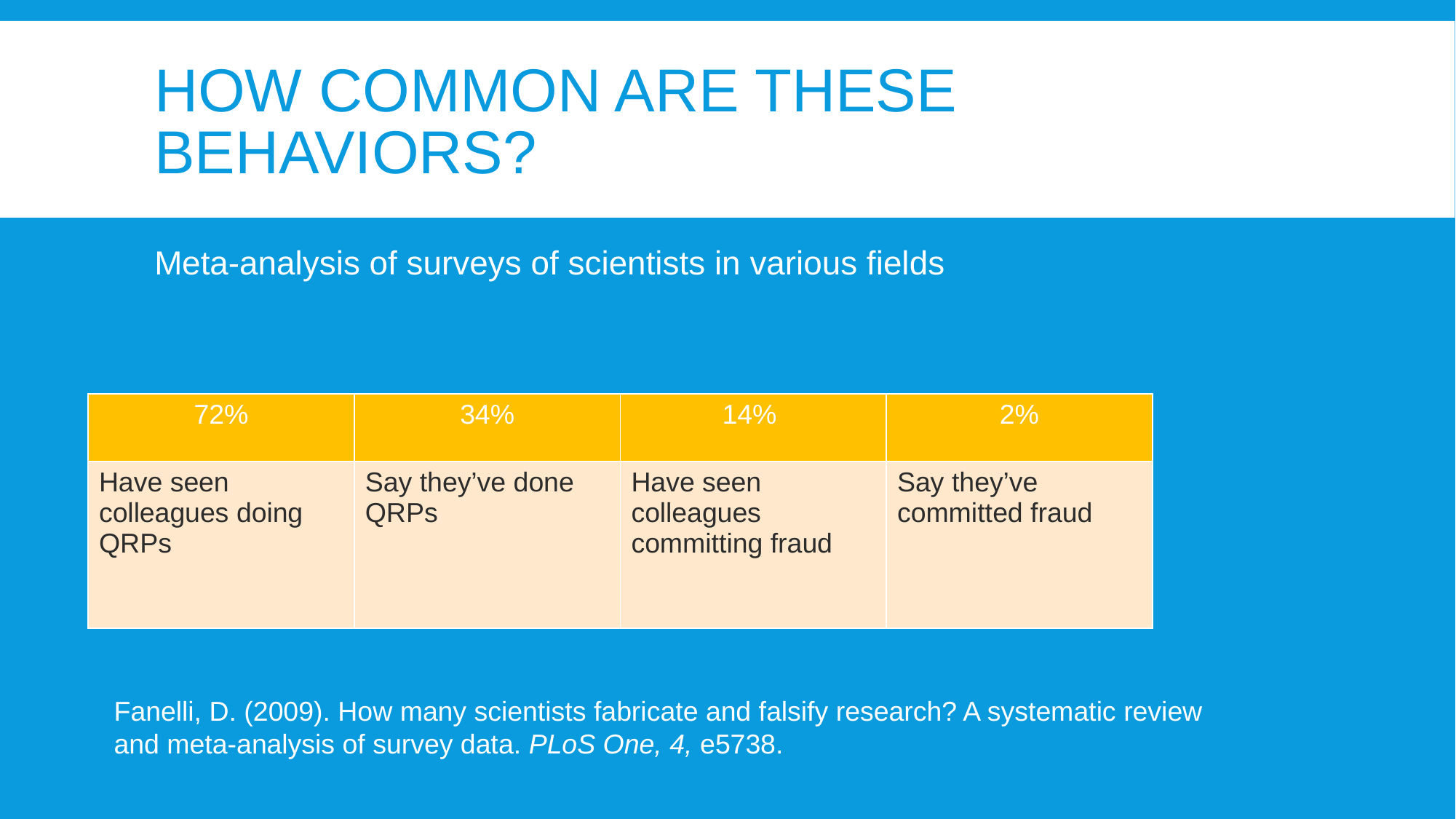

# How common are these behaviors?
Meta-analysis of surveys of scientists in various fields
| 72% | 34% | 14% | 2% |
| --- | --- | --- | --- |
| Have seen colleagues doing QRPs | Say they’ve done QRPs | Have seen colleagues committing fraud | Say they’ve committed fraud |
Fanelli, D. (2009). How many scientists fabricate and falsify research? A systematic review
and meta-analysis of survey data. PLoS One, 4, e5738.